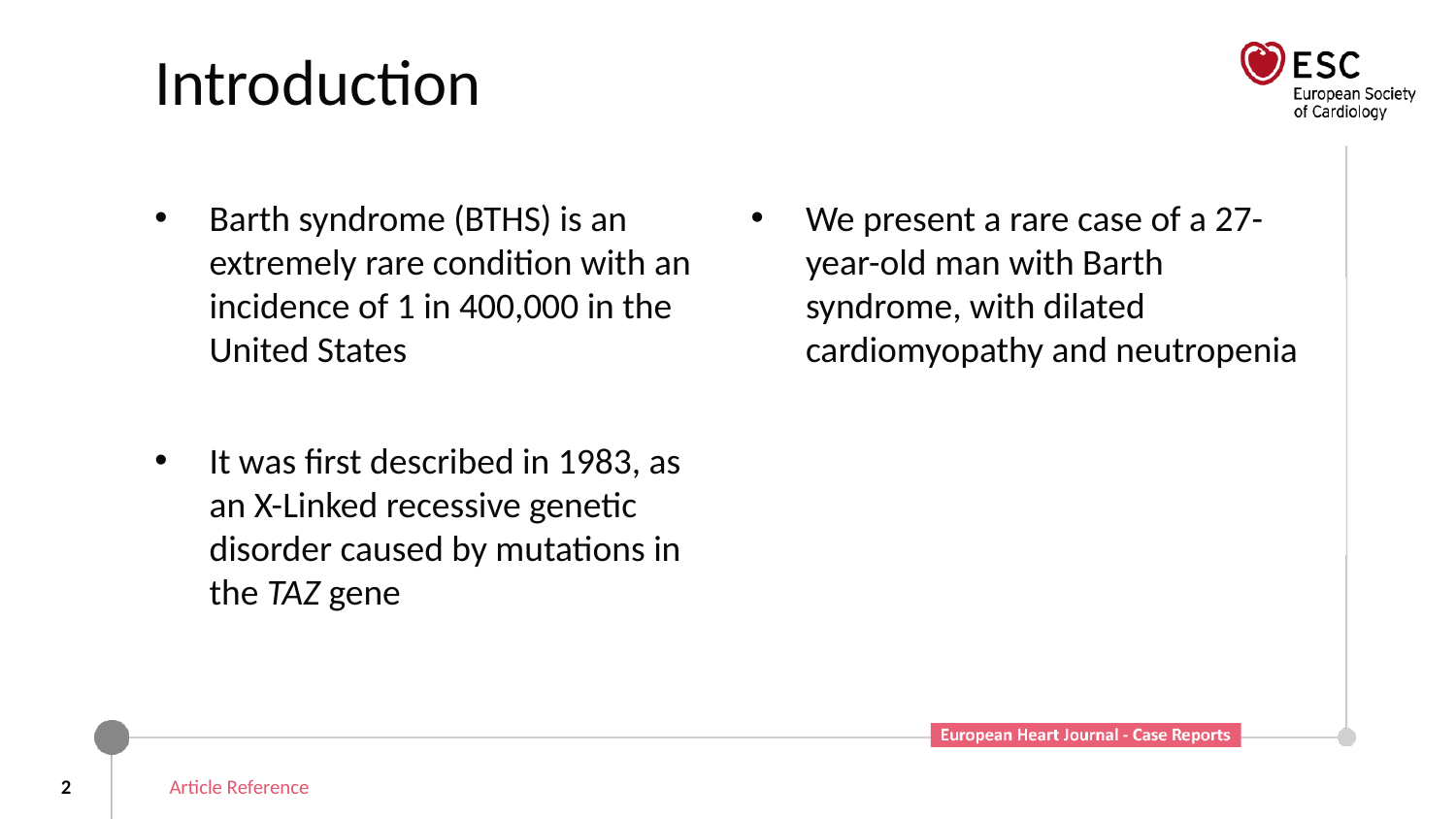

# Introduction
Barth syndrome (BTHS) is an extremely rare condition with an incidence of 1 in 400,000 in the United States

It was first described in 1983, as an X-Linked recessive genetic disorder caused by mutations in the TAZ gene
We present a rare case of a 27-year-old man with Barth syndrome, with dilated cardiomyopathy and neutropenia
2
Article Reference